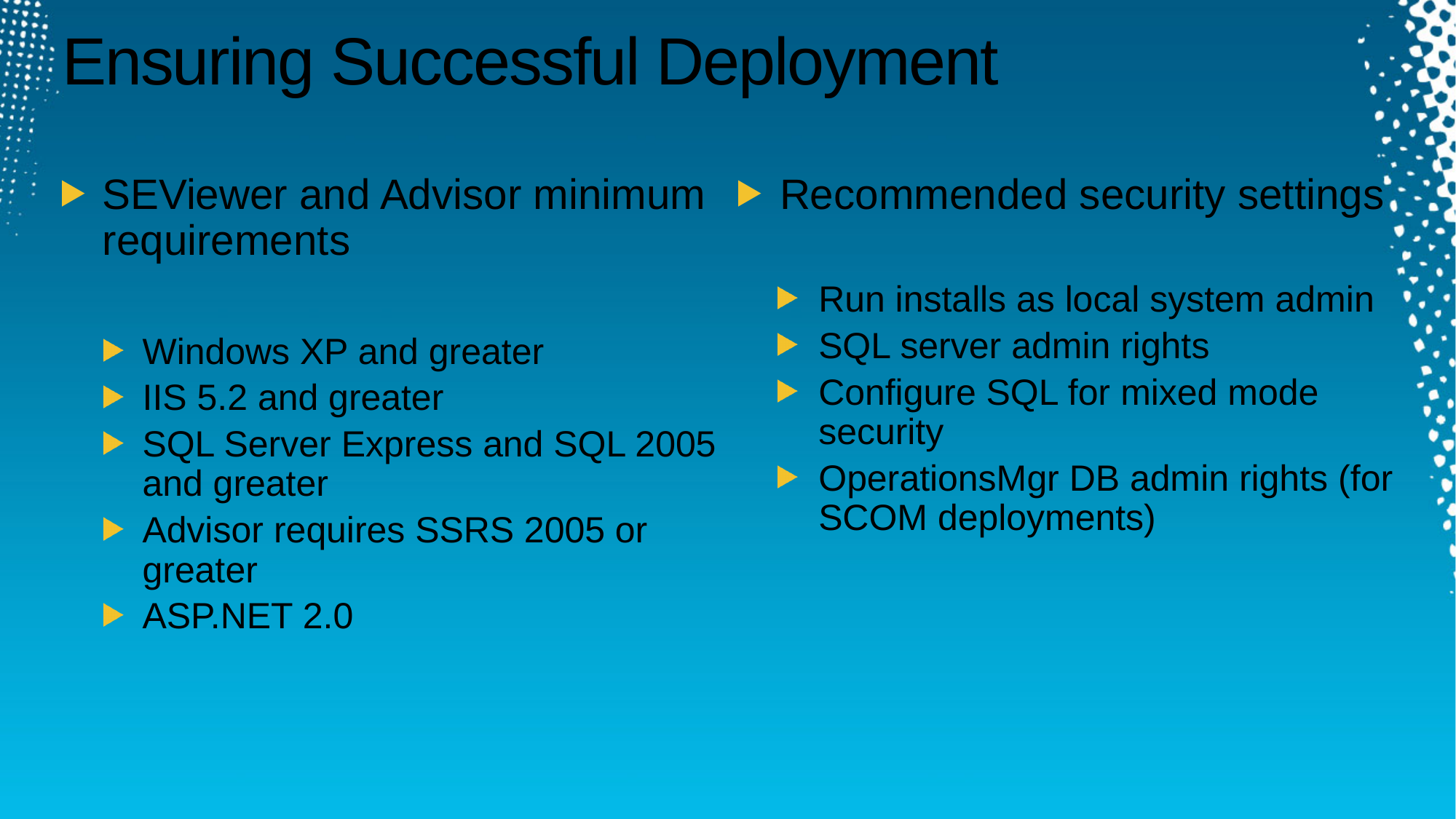

# Ensuring Successful Deployment
SEViewer and Advisor minimum requirements

Windows XP and greater
IIS 5.2 and greater
SQL Server Express and SQL 2005 and greater
Advisor requires SSRS 2005 or greater
ASP.NET 2.0
Recommended security settings

Run installs as local system admin
SQL server admin rights
Configure SQL for mixed mode security
OperationsMgr DB admin rights (for SCOM deployments)